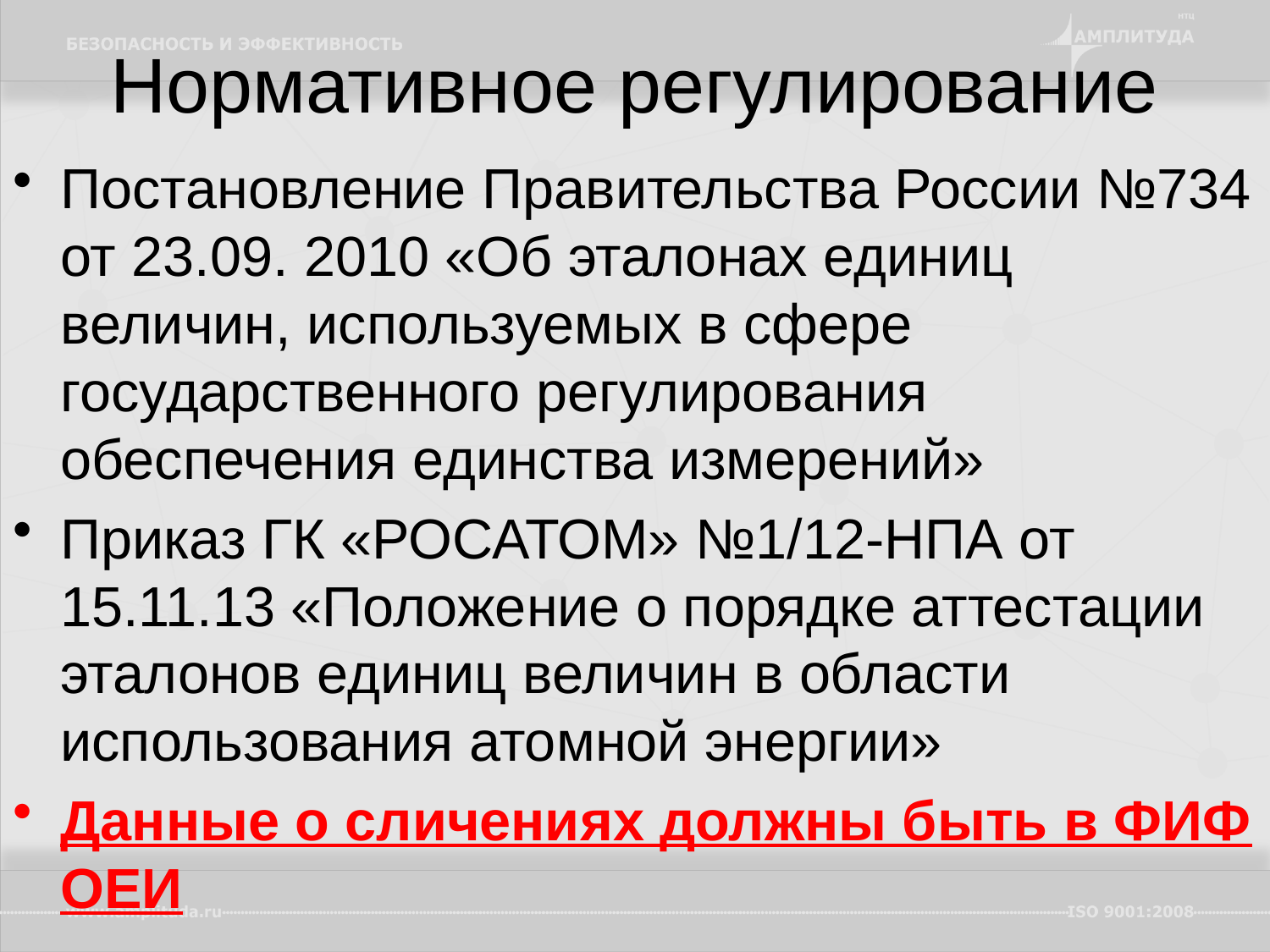

# Нормативное регулирование
Постановление Правительства России №734 от 23.09. 2010 «Об эталонах единиц величин, используемых в сфере государственного регулирования обеспечения единства измерений»
Приказ ГК «РОСАТОМ» №1/12-НПА от 15.11.13 «Положение о порядке аттестации эталонов единиц величин в области использования атомной энергии»
Данные о сличениях должны быть в ФИФ ОЕИ